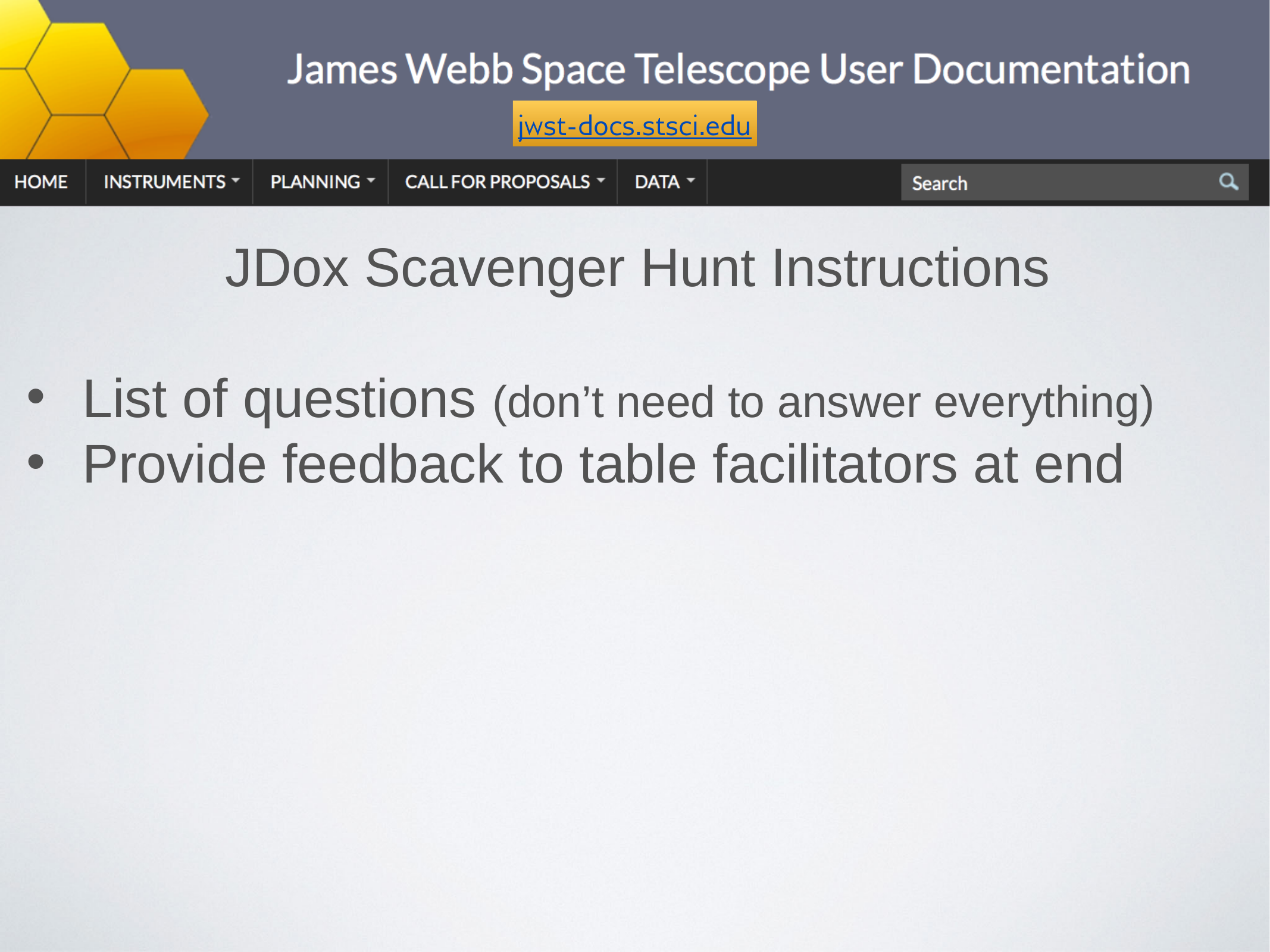

JDox Scavenger Hunt Instructions

List of questions (don’t need to answer everything)
Provide feedback to table facilitators at end